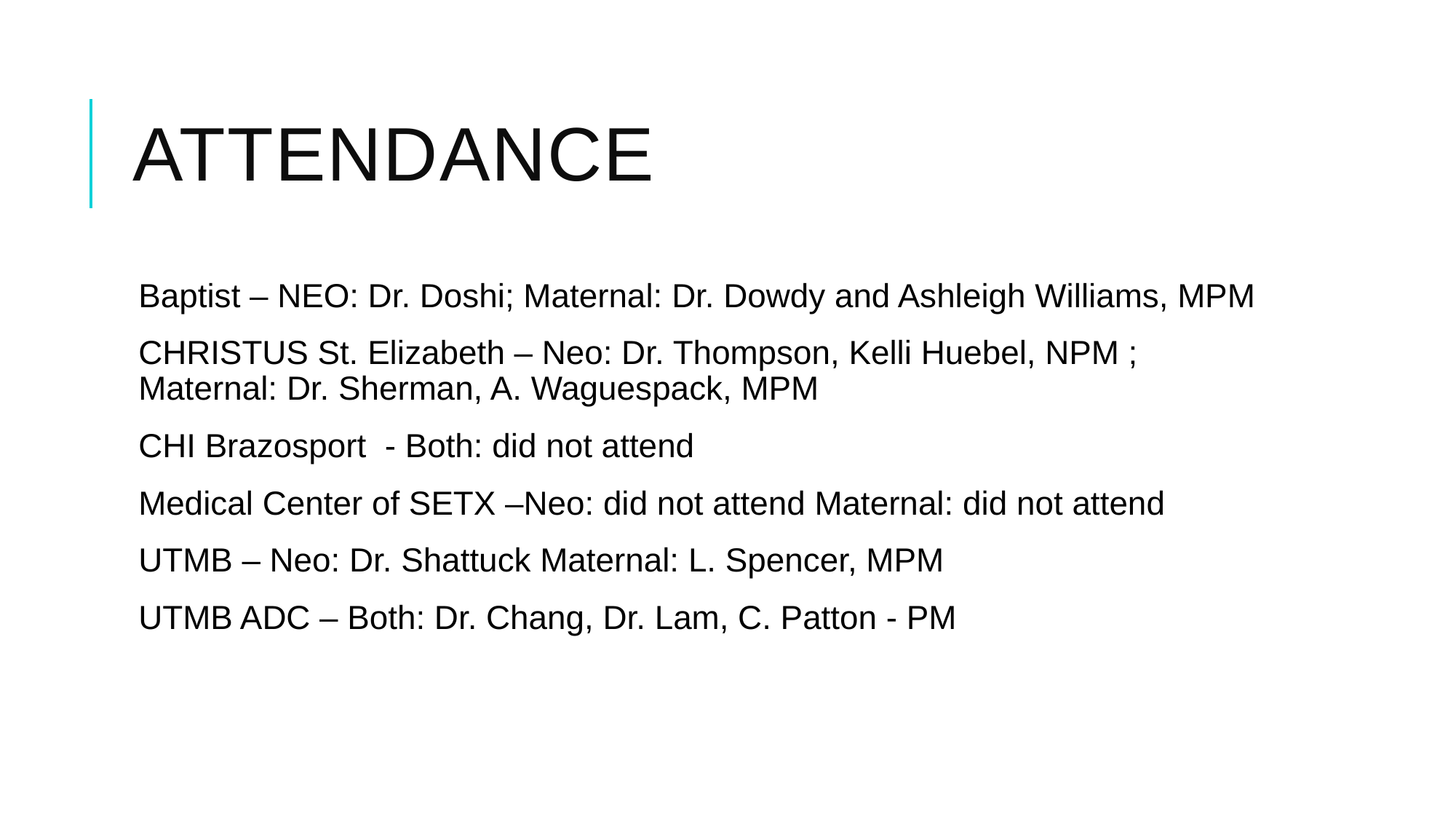

# attendance
Baptist – NEO: Dr. Doshi; Maternal: Dr. Dowdy and Ashleigh Williams, MPM
CHRISTUS St. Elizabeth – Neo: Dr. Thompson, Kelli Huebel, NPM ; Maternal: Dr. Sherman, A. Waguespack, MPM
CHI Brazosport  - Both: did not attend
Medical Center of SETX –Neo: did not attend Maternal: did not attend
UTMB – Neo: Dr. Shattuck Maternal: L. Spencer, MPM
UTMB ADC – Both: Dr. Chang, Dr. Lam, C. Patton - PM